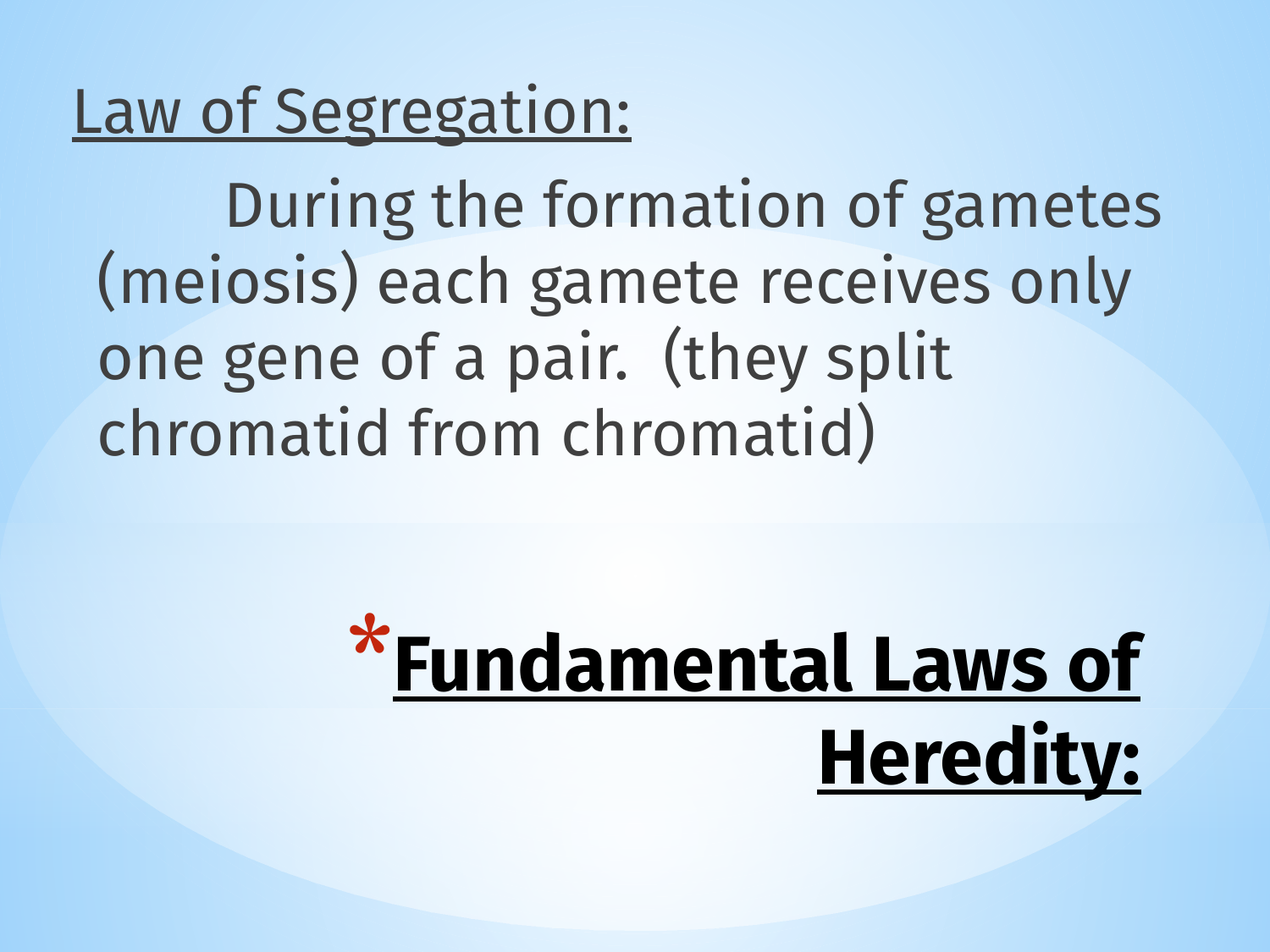

Law of Segregation:
		During the formation of gametes (meiosis) each gamete receives only one gene of a pair.  (they split chromatid from chromatid)

# Fundamental Laws of Heredity: